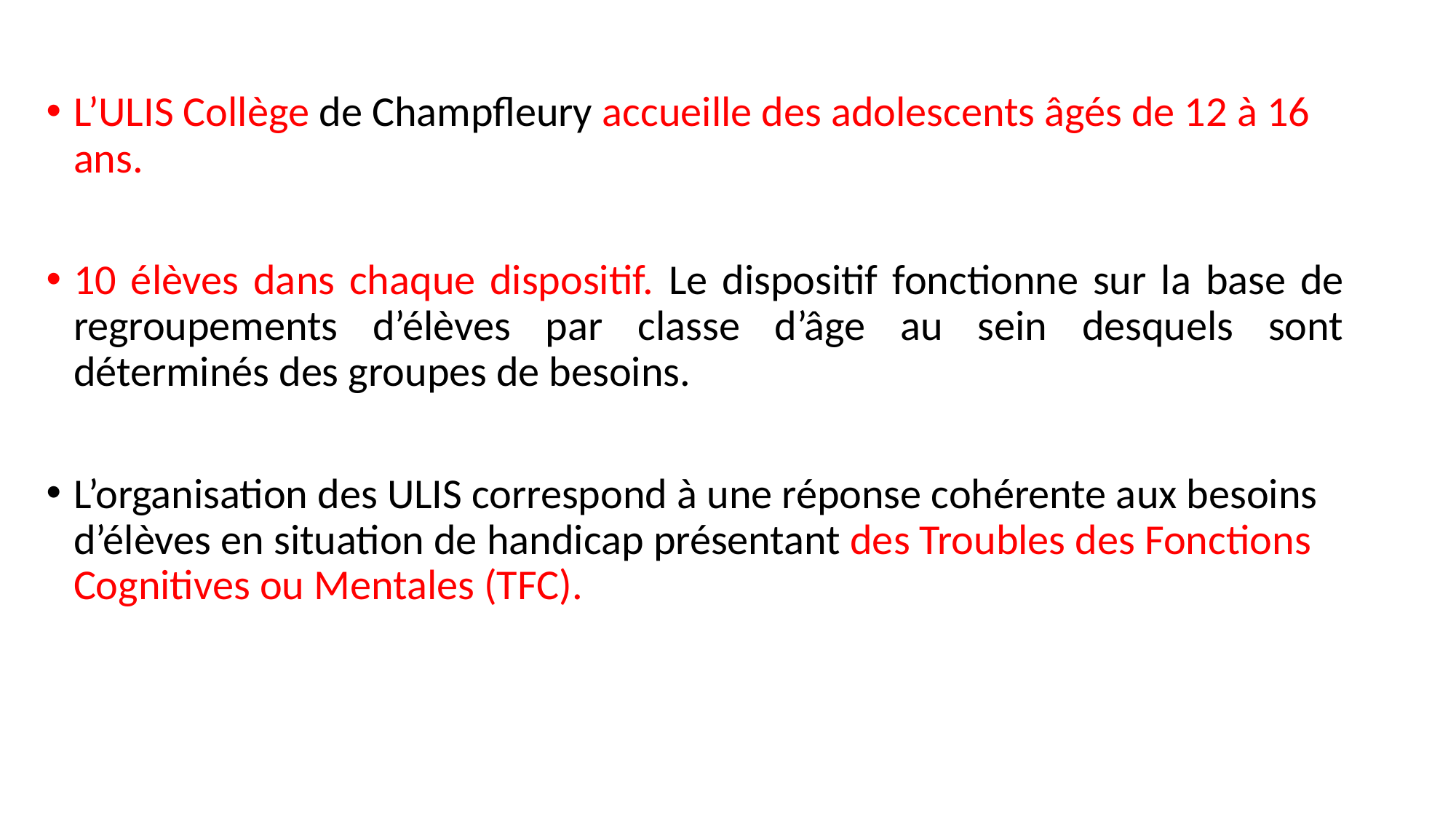

L’ULIS Collège de Champfleury accueille des adolescents âgés de 12 à 16 ans.

10 élèves dans chaque dispositif. Le dispositif fonctionne sur la base de regroupements d’élèves par classe d’âge au sein desquels sont déterminés des groupes de besoins.

L’organisation des ULIS correspond à une réponse cohérente aux besoins d’élèves en situation de handicap présentant des Troubles des Fonctions Cognitives ou Mentales (TFC).